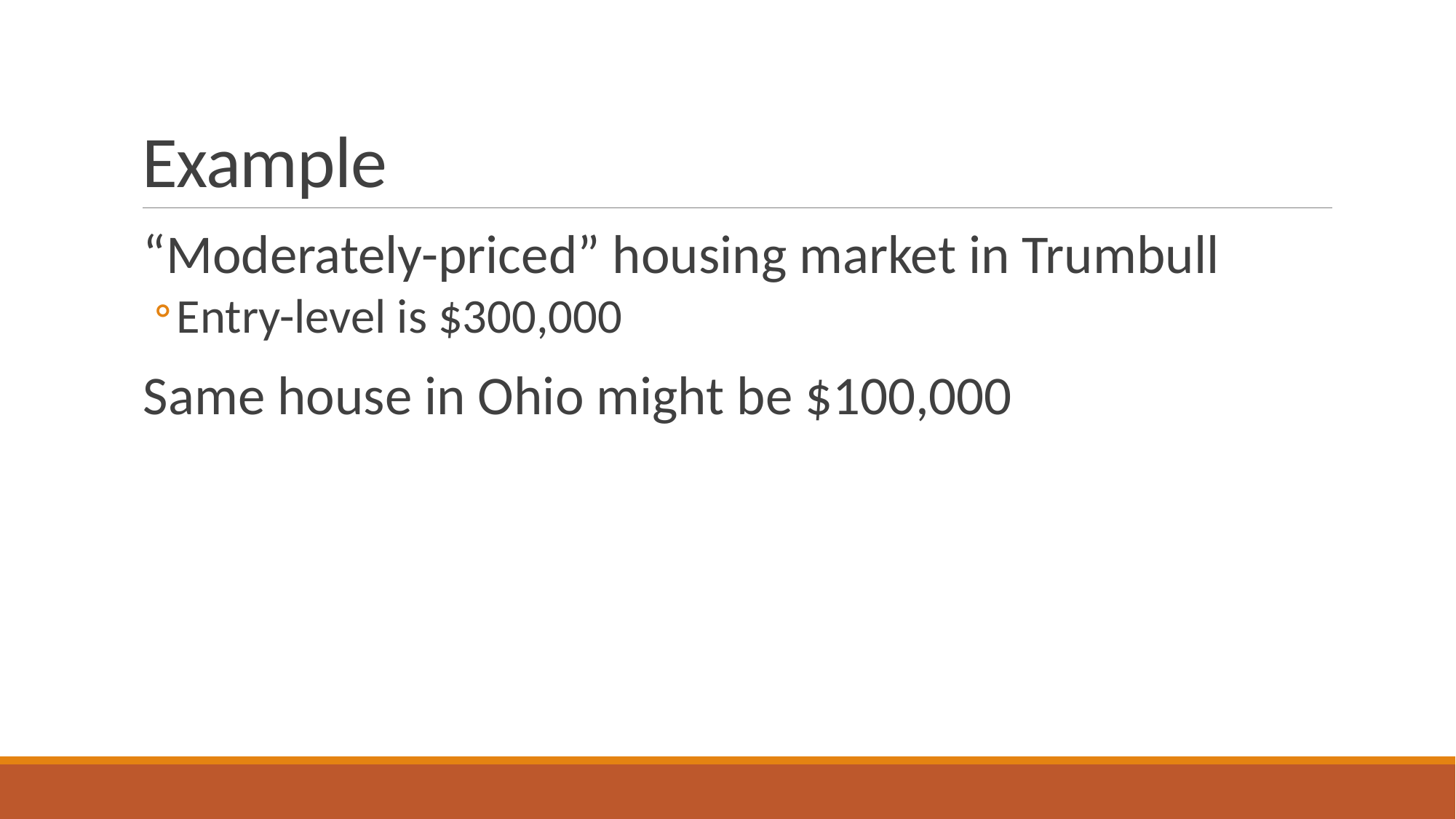

# Example
“Moderately-priced” housing market in Trumbull
Entry-level is $300,000
Same house in Ohio might be $100,000